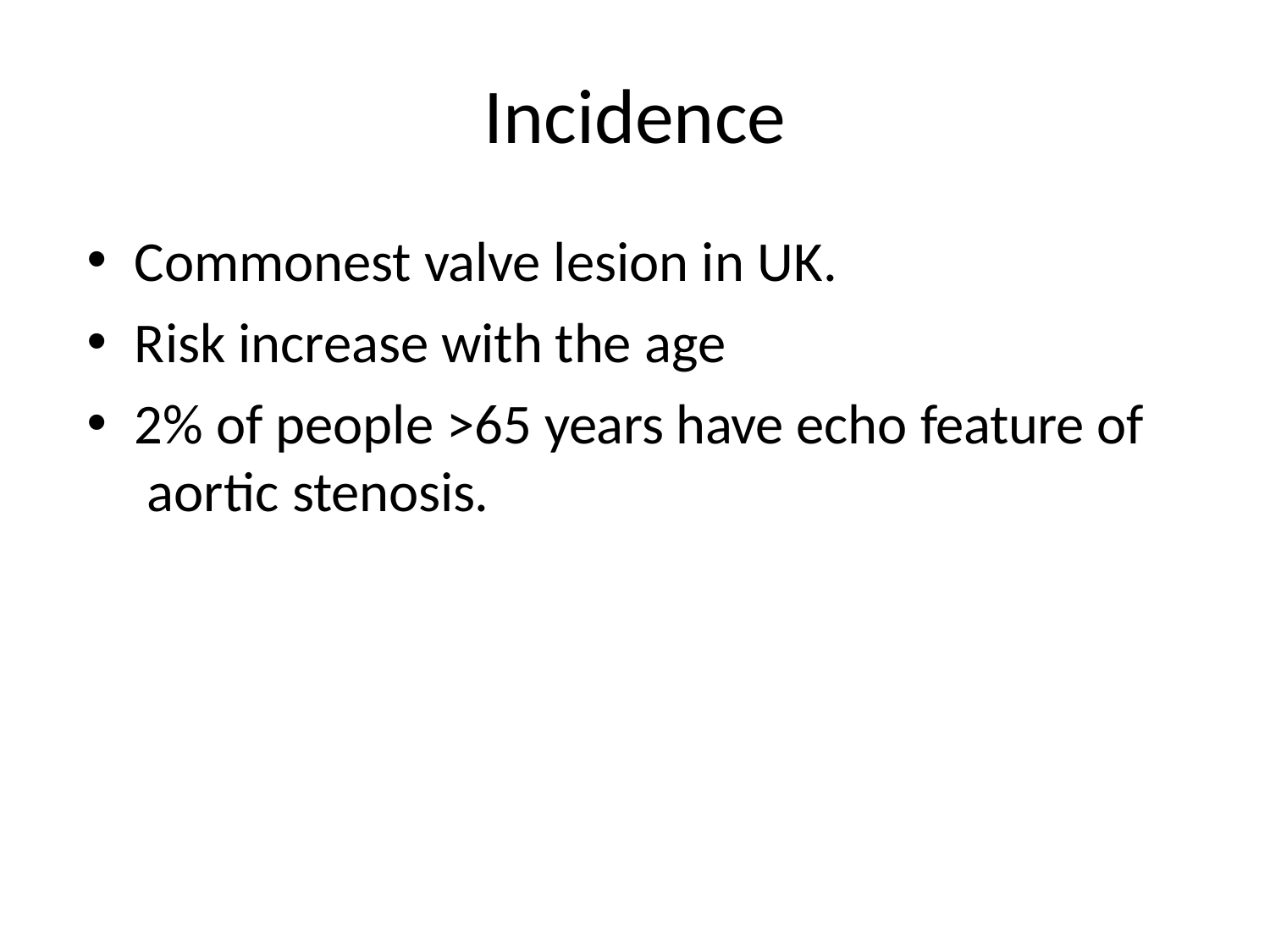

# Incidence
Commonest valve lesion in UK.
Risk increase with the age
2% of people >65 years have echo feature of  aortic stenosis.